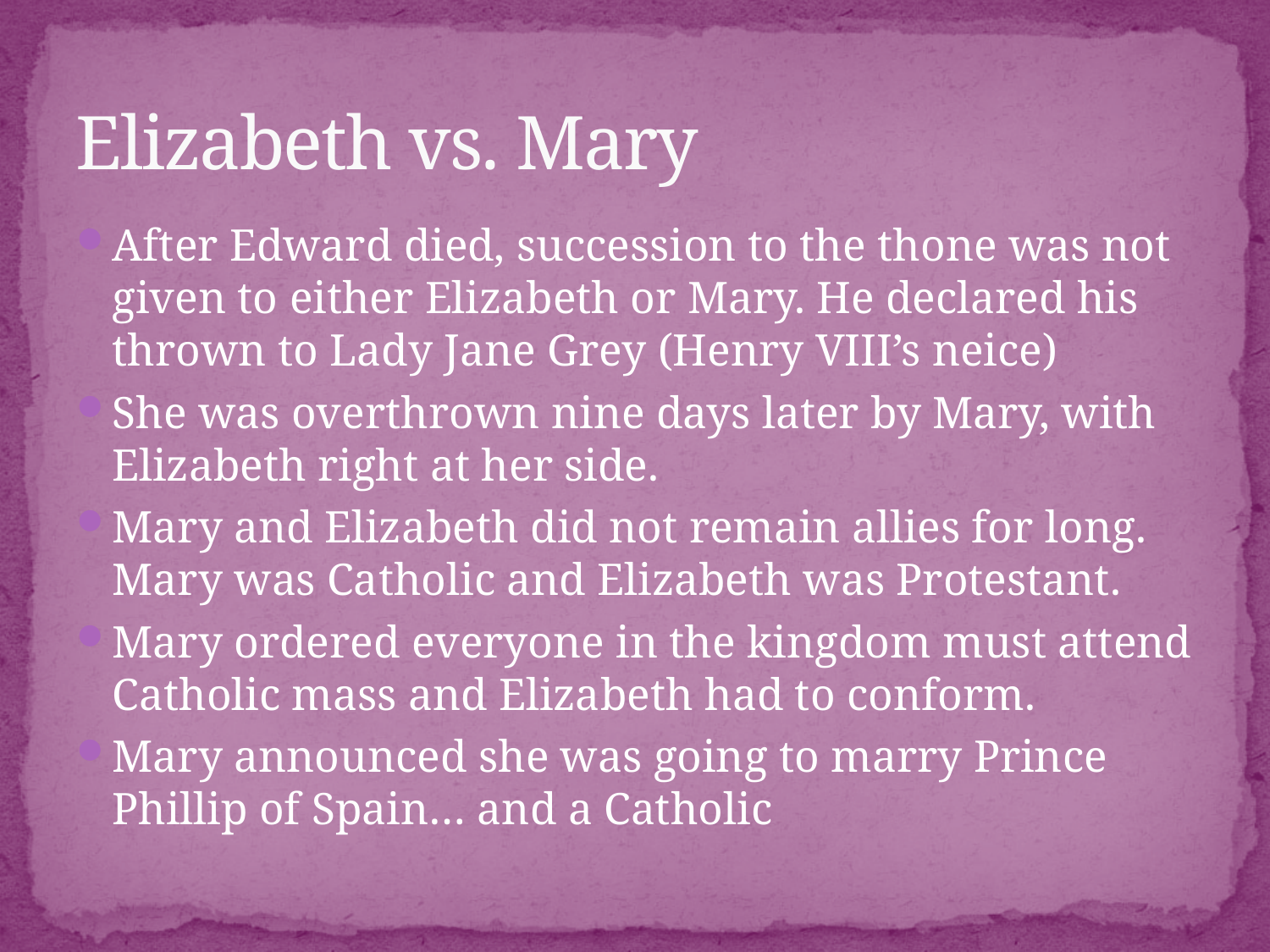

# Elizabeth vs. Mary
After Edward died, succession to the thone was not given to either Elizabeth or Mary. He declared his thrown to Lady Jane Grey (Henry VIII’s neice)
She was overthrown nine days later by Mary, with Elizabeth right at her side.
Mary and Elizabeth did not remain allies for long. Mary was Catholic and Elizabeth was Protestant.
Mary ordered everyone in the kingdom must attend Catholic mass and Elizabeth had to conform.
Mary announced she was going to marry Prince Phillip of Spain… and a Catholic